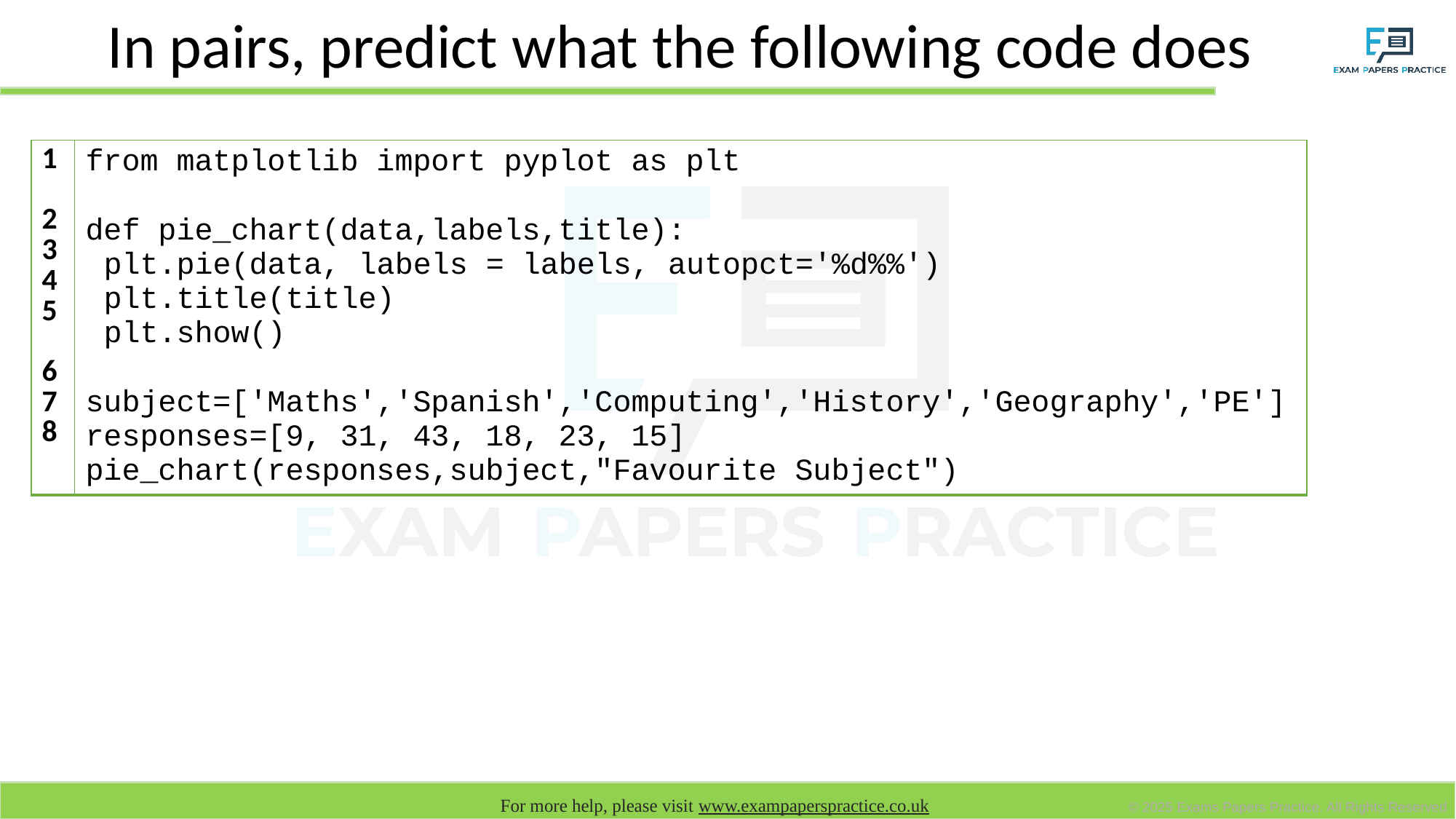

# In pairs, predict what the following code does
| 1 2 3 4 5 6 7 8 | from matplotlib import pyplot as plt def pie\_chart(data,labels,title): plt.pie(data, labels = labels, autopct='%d%%') plt.title(title) plt.show() subject=['Maths','Spanish','Computing','History','Geography','PE'] responses=[9, 31, 43, 18, 23, 15] pie\_chart(responses,subject,"Favourite Subject") |
| --- | --- |